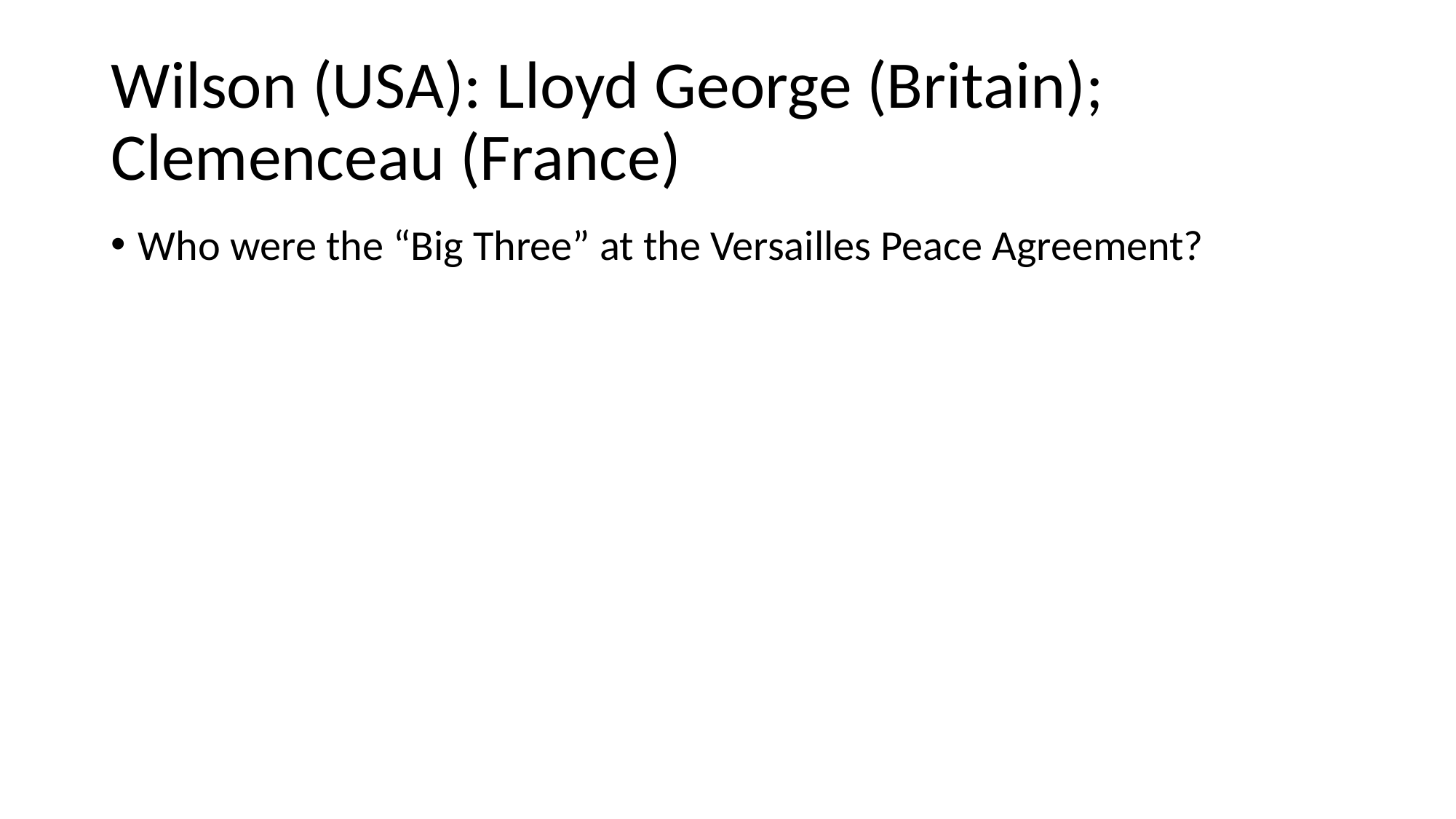

# Wilson (USA): Lloyd George (Britain); Clemenceau (France)
Who were the “Big Three” at the Versailles Peace Agreement?